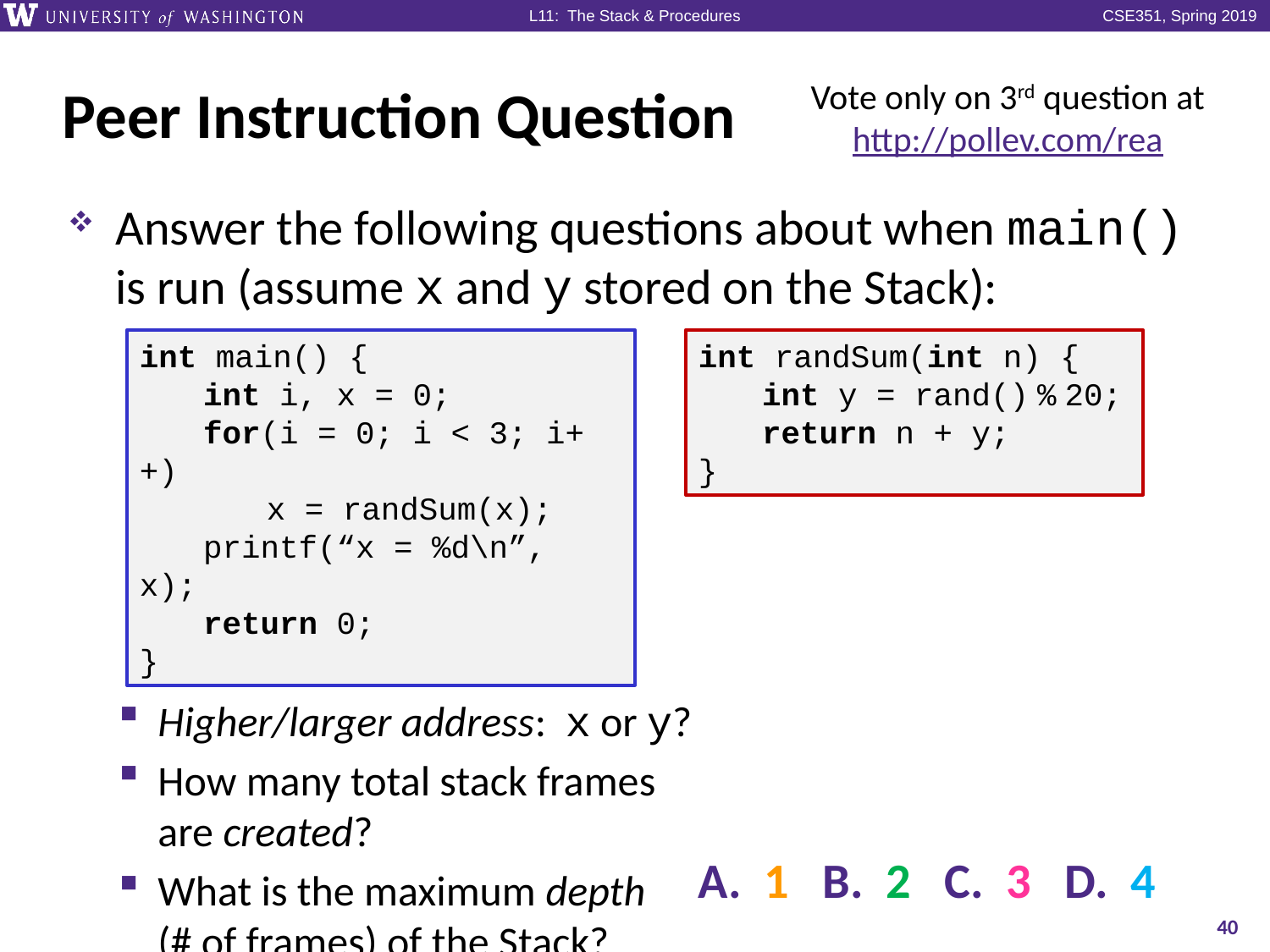

# Peer Instruction Question
Vote only on 3rd question at http://pollev.com/rea
Answer the following questions about when main() is run (assume x and y stored on the Stack):

Higher/larger address:  x or y?
How many total stack frames
are created?
What is the maximum depth
(# of frames) of the Stack?
int main() {
	int i, x = 0;
	for(i = 0; i < 3; i++)
		x = randSum(x);
	printf(“x = %d\n”, x);
	return 0;
}
int randSum(int n) {
	int y = rand() % 20;
	return n + y;
}
A.  1   B.  2   C.  3   D.  4
40